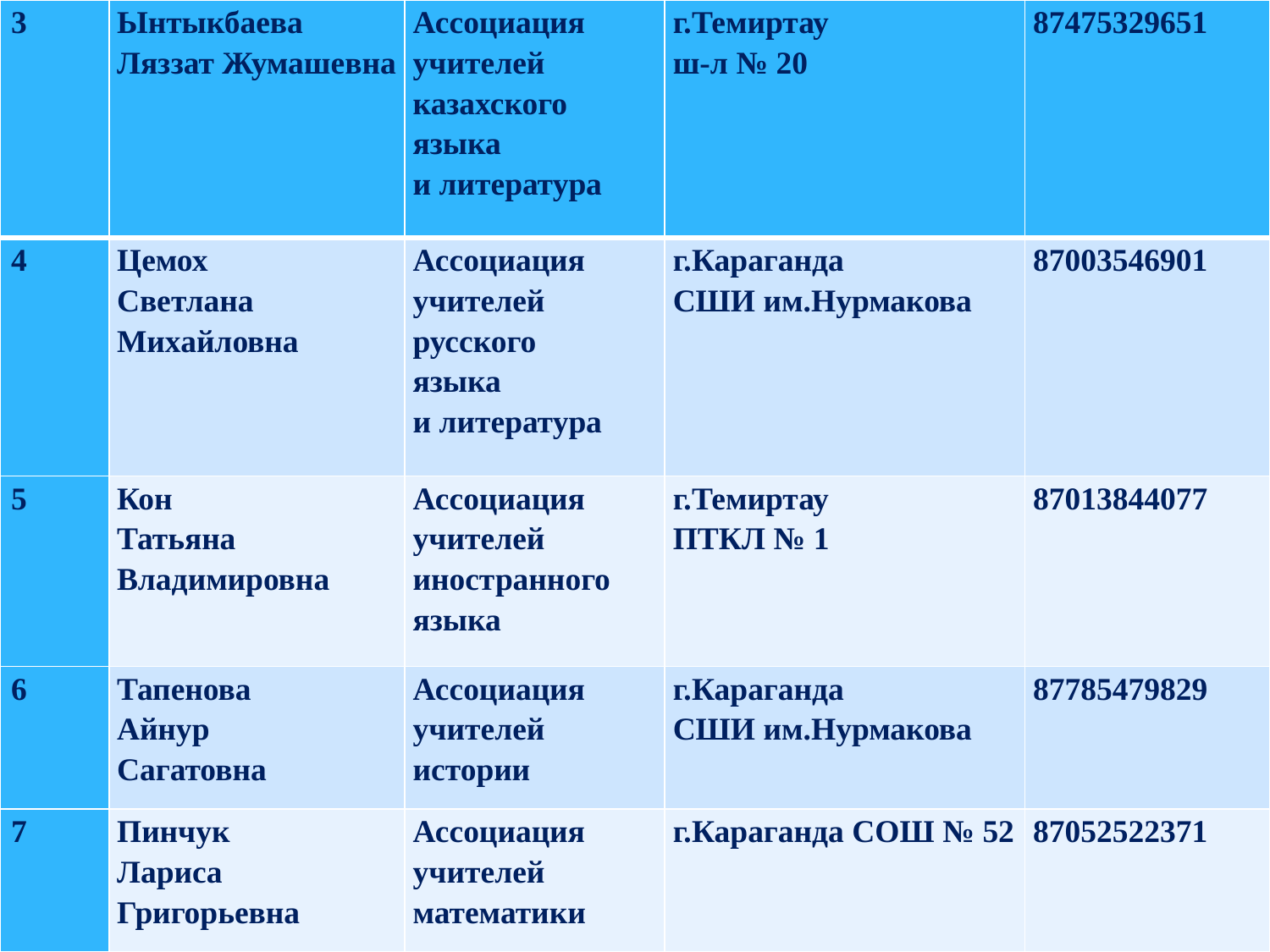

| 3 | Ынтыкбаева Ляззат Жумашевна | Ассоциация учителей казахского языка и литература | г.Темиртау ш-л № 20 | 87475329651 |
| --- | --- | --- | --- | --- |
| 4 | Цемох Светлана Михайловна | Ассоциация учителей русского языка и литература | г.Караганда СШИ им.Нурмакова | 87003546901 |
| 5 | Кон Татьяна Владимировна | Ассоциация учителей иностранного языка | г.Темиртау ПТКЛ № 1 | 87013844077 |
| 6 | Тапенова Айнур Сагатовна | Ассоциация учителей истории | г.Караганда СШИ им.Нурмакова | 87785479829 |
| 7 | Пинчук Лариса Григорьевна | Ассоциация учителей математики | г.Караганда СОШ № 52 | 87052522371 |
25